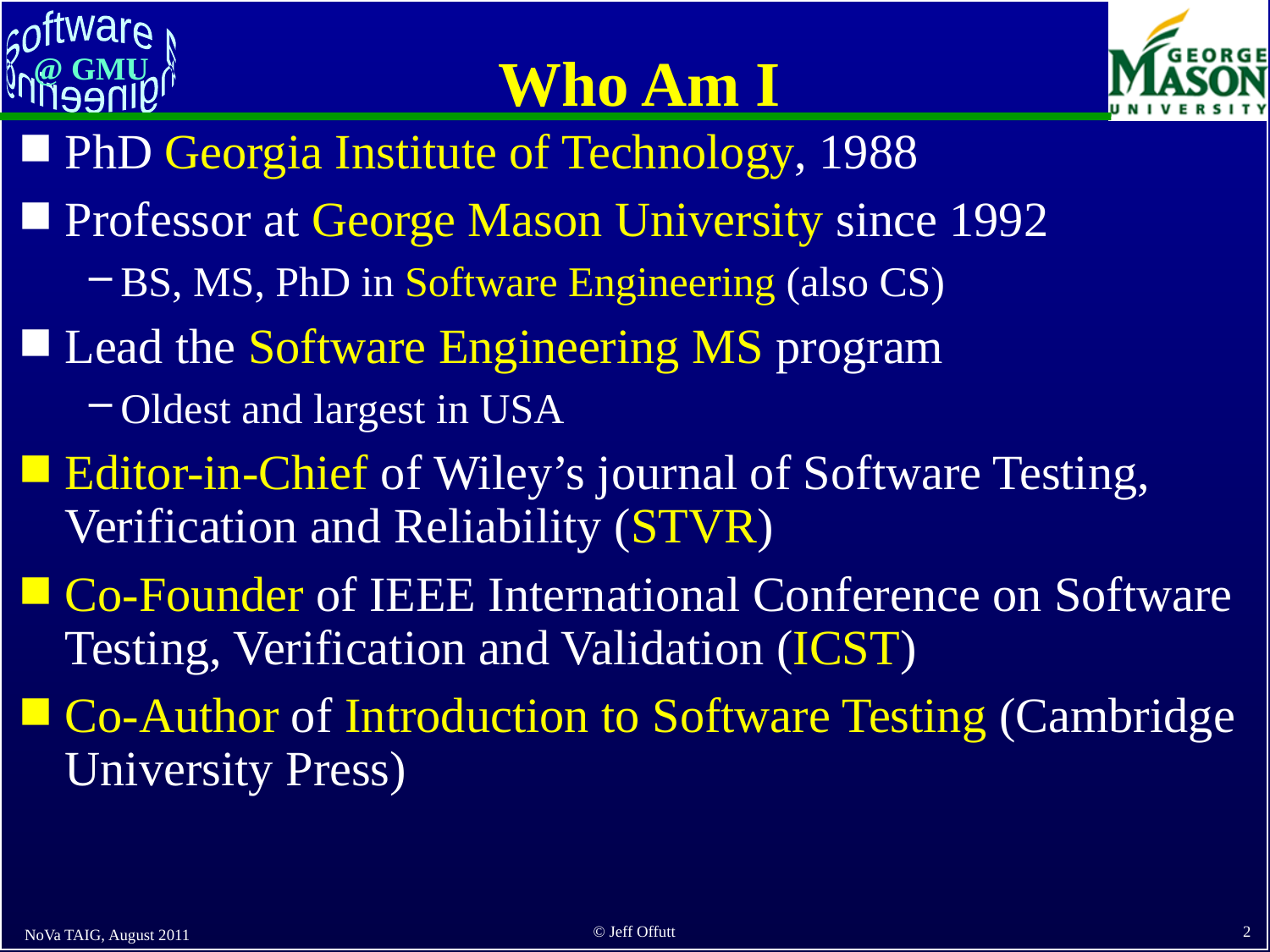

# Who Am I
PhD Georgia Institute of Technology, 1988
Professor at George Mason University since 1992
BS, MS, PhD in Software Engineering (also CS)
Lead the Software Engineering MS program
Oldest and largest in USA
Editor-in-Chief of Wiley’s journal of Software Testing, Verification and Reliability (STVR)
Co-Founder of IEEE International Conference on Software Testing, Verification and Validation (ICST)
Co-Author of Introduction to Software Testing (Cambridge University Press)
NoVa TAIG, August 2011
2
© Jeff Offutt